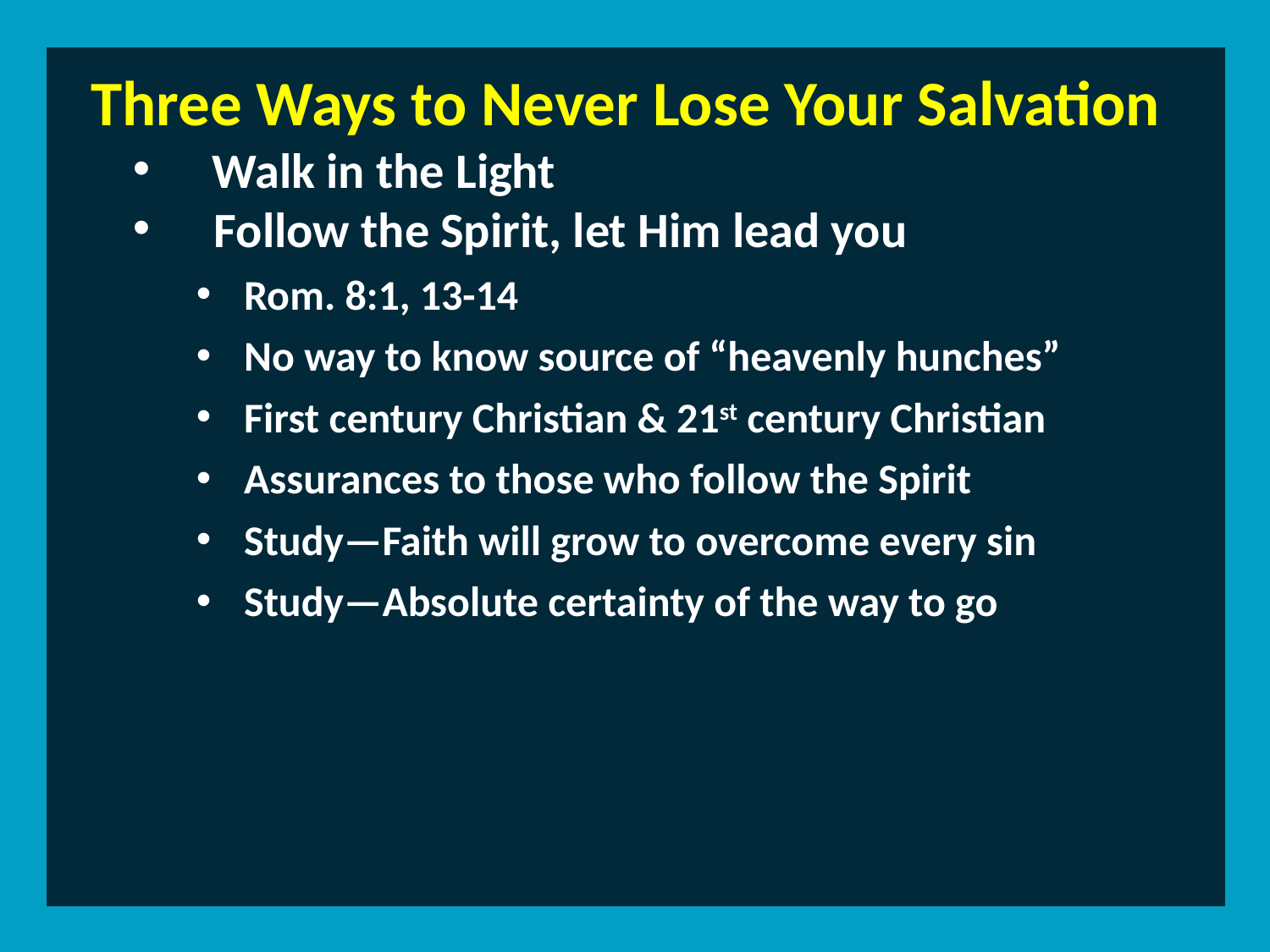

Three Ways to Never Lose Your Salvation
Walk in the Light
   Follow the Spirit, let Him lead you
Rom. 8:1, 13-14
No way to know source of “heavenly hunches”
First century Christian & 21st century Christian
Assurances to those who follow the Spirit
Study—Faith will grow to overcome every sin
Study—Absolute certainty of the way to go